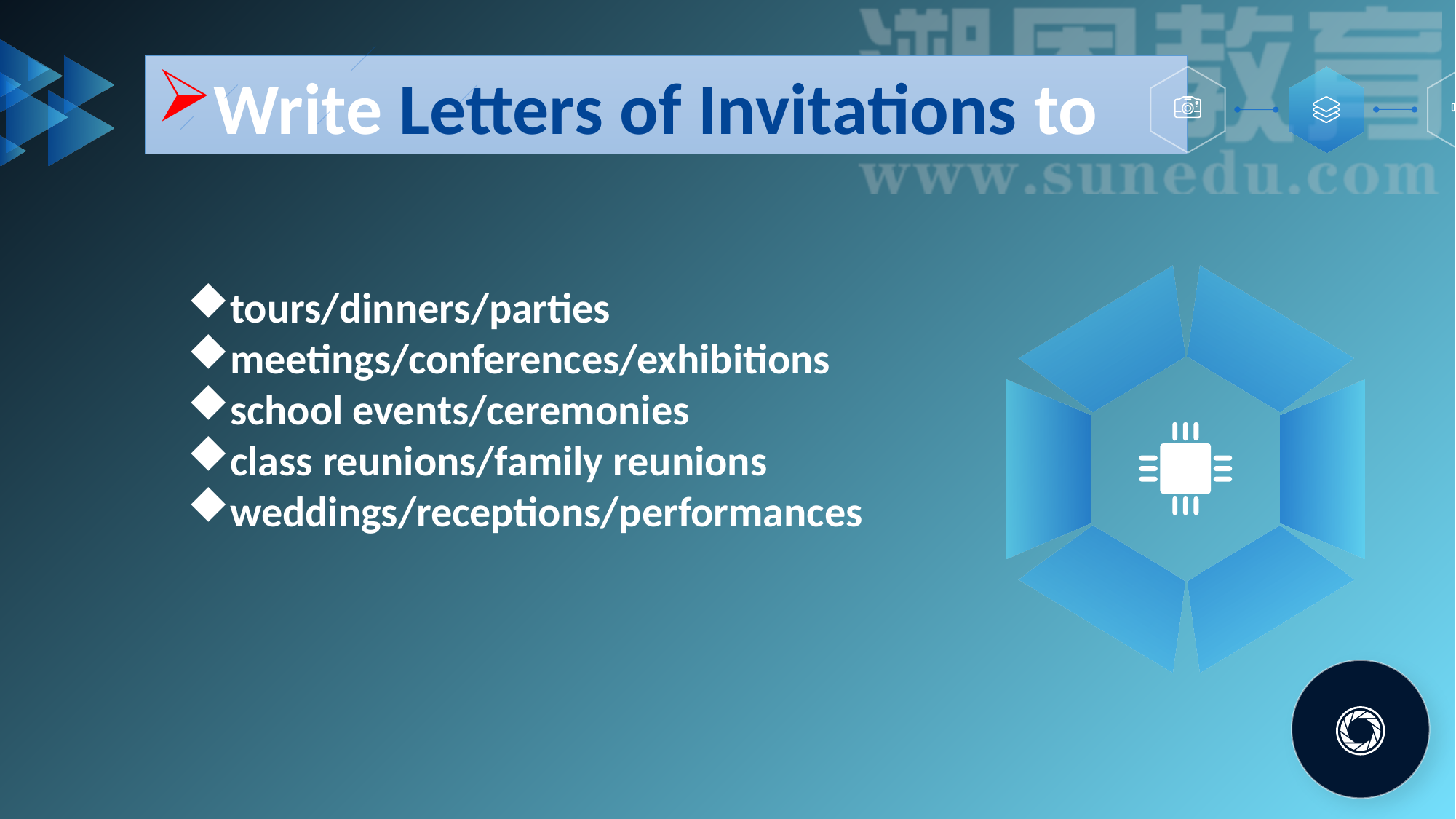

Write Letters of Invitations to

tours/dinners/parties
meetings/conferences/exhibitions
school events/ceremonies
class reunions/family reunions
weddings/receptions/performances